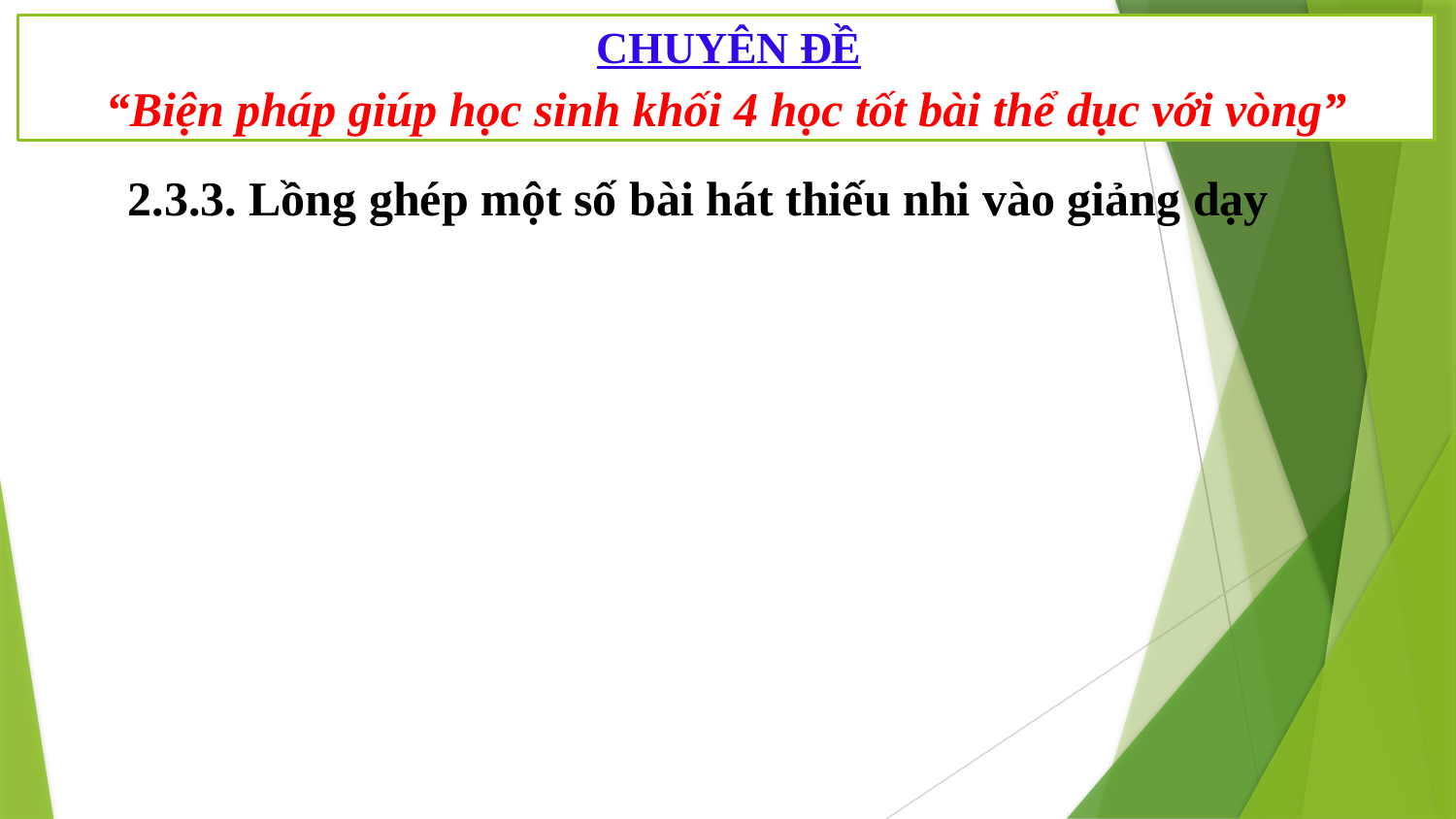

“Biện pháp giúp học sinh khối 4 học tốt bài thể dục với vòng”
CHUYÊN ĐỀ
2.3.3. Lồng ghép một số bài hát thiếu nhi vào giảng dạy